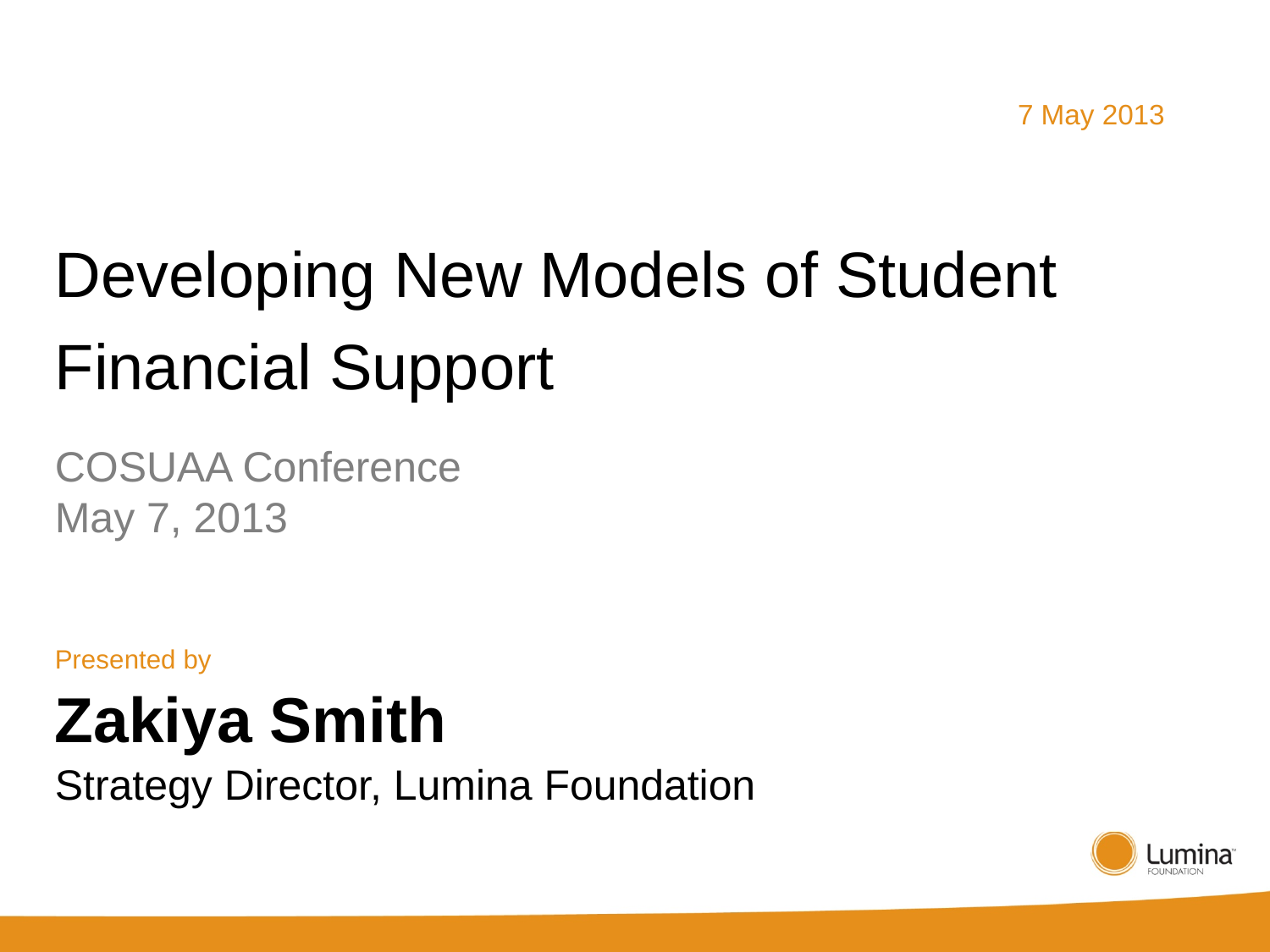

7 May 2013
Developing New Models of Student Financial Support

COSUAA Conference
May 7, 2013
Presented by
Zakiya Smith
Strategy Director, Lumina Foundation